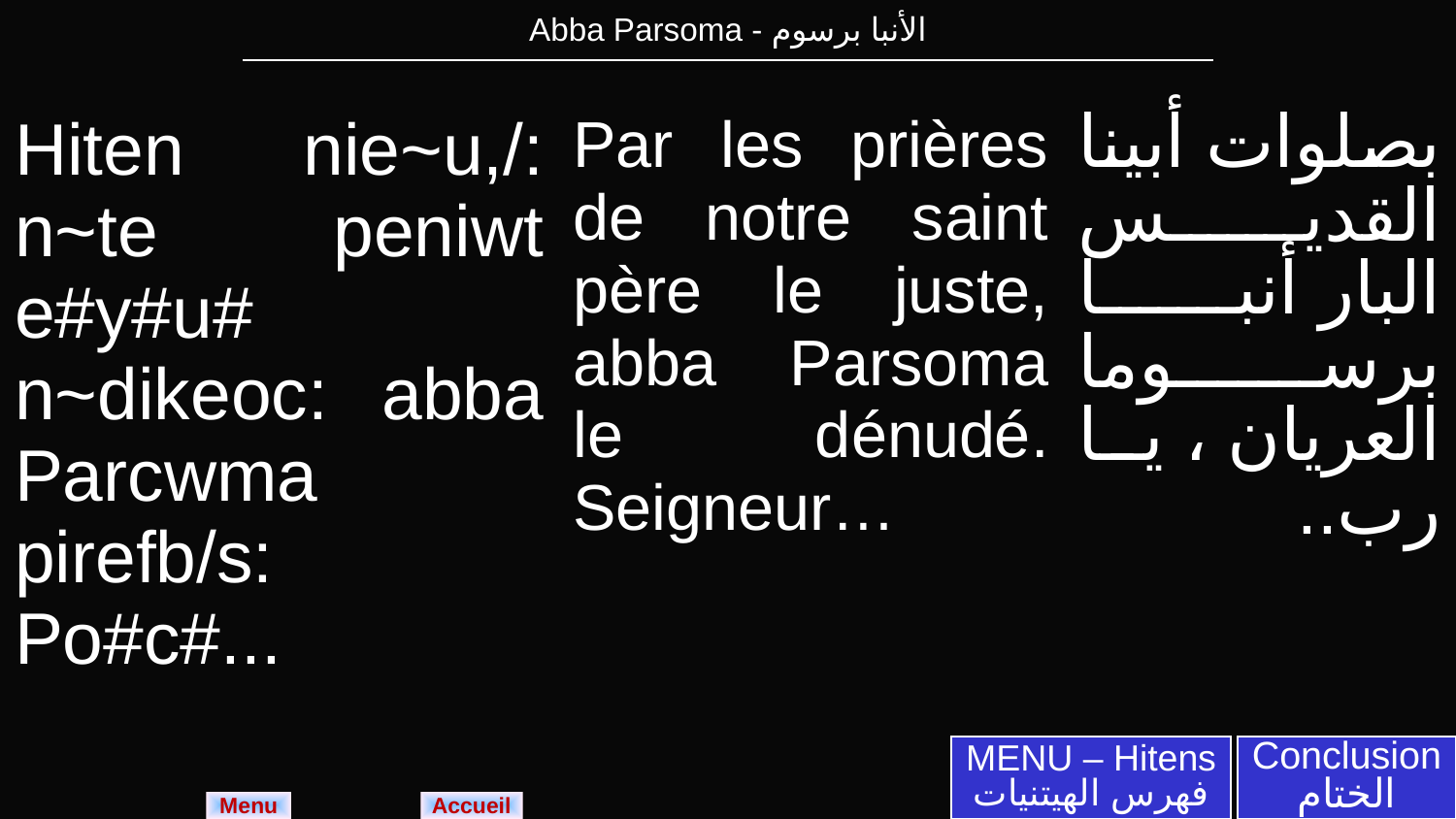

| Abba Parsoma - الأنبا برسوم |
| --- |
| Hiten nie~u,/: n~te peniwt e#y#u# n~dikeoc: abba Parcwma pirefb/s: Po#c#... | Par les prières de notre saint père le juste, abba Parsoma le dénudé. Seigneur… | بصلوات أبينا القديس البار أنبا برسوما العريان ، يا رب.. |
| --- | --- | --- |
MENU – Hitens
فهرس الهيتنيات
Conclusion
الختام
Menu